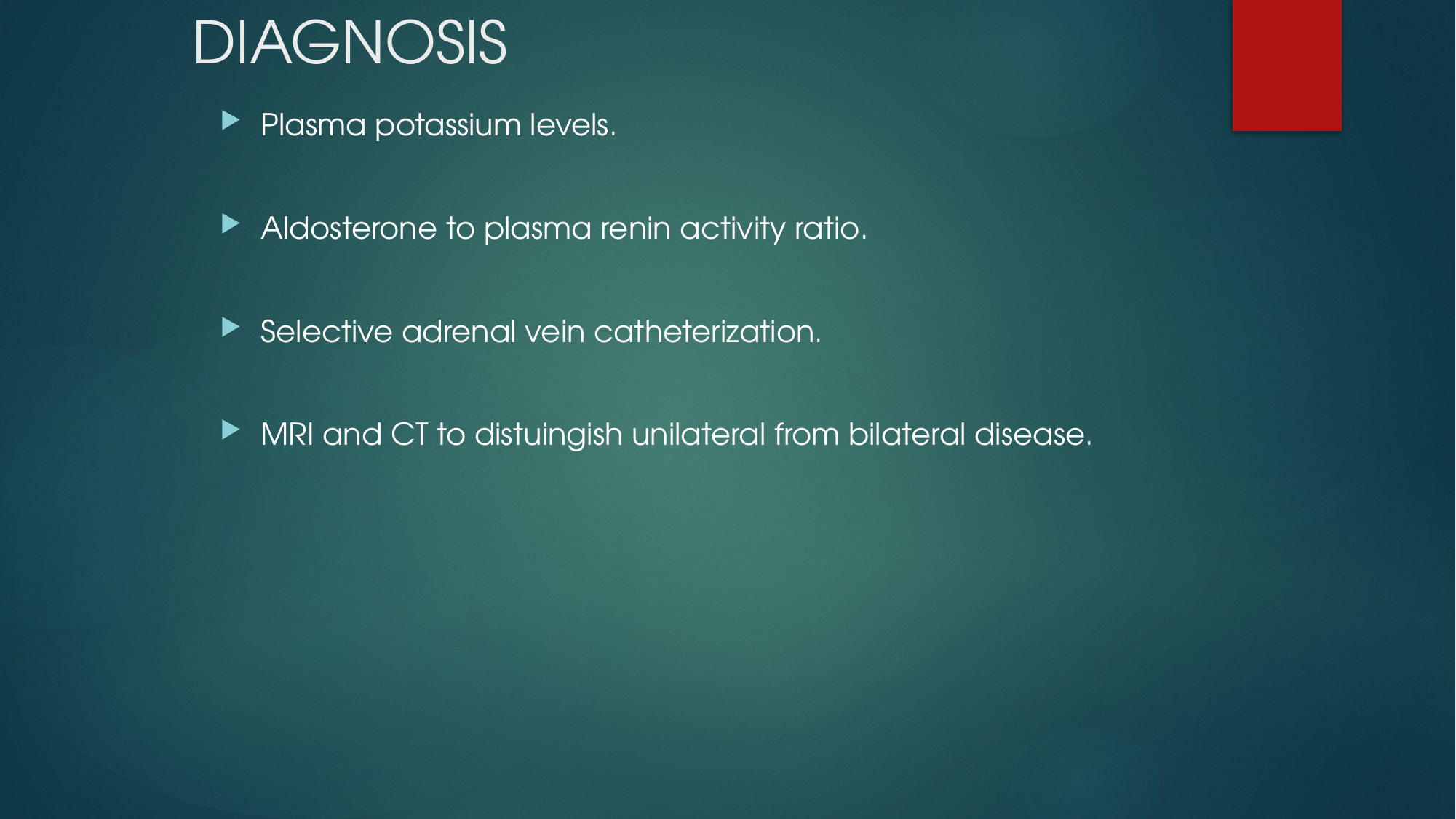

# DIAGNOSIS
Plasma potassium levels.

Aldosterone to plasma renin activity ratio.

Selective adrenal vein catheterization.

MRI and CT to distuingish unilateral from bilateral disease.